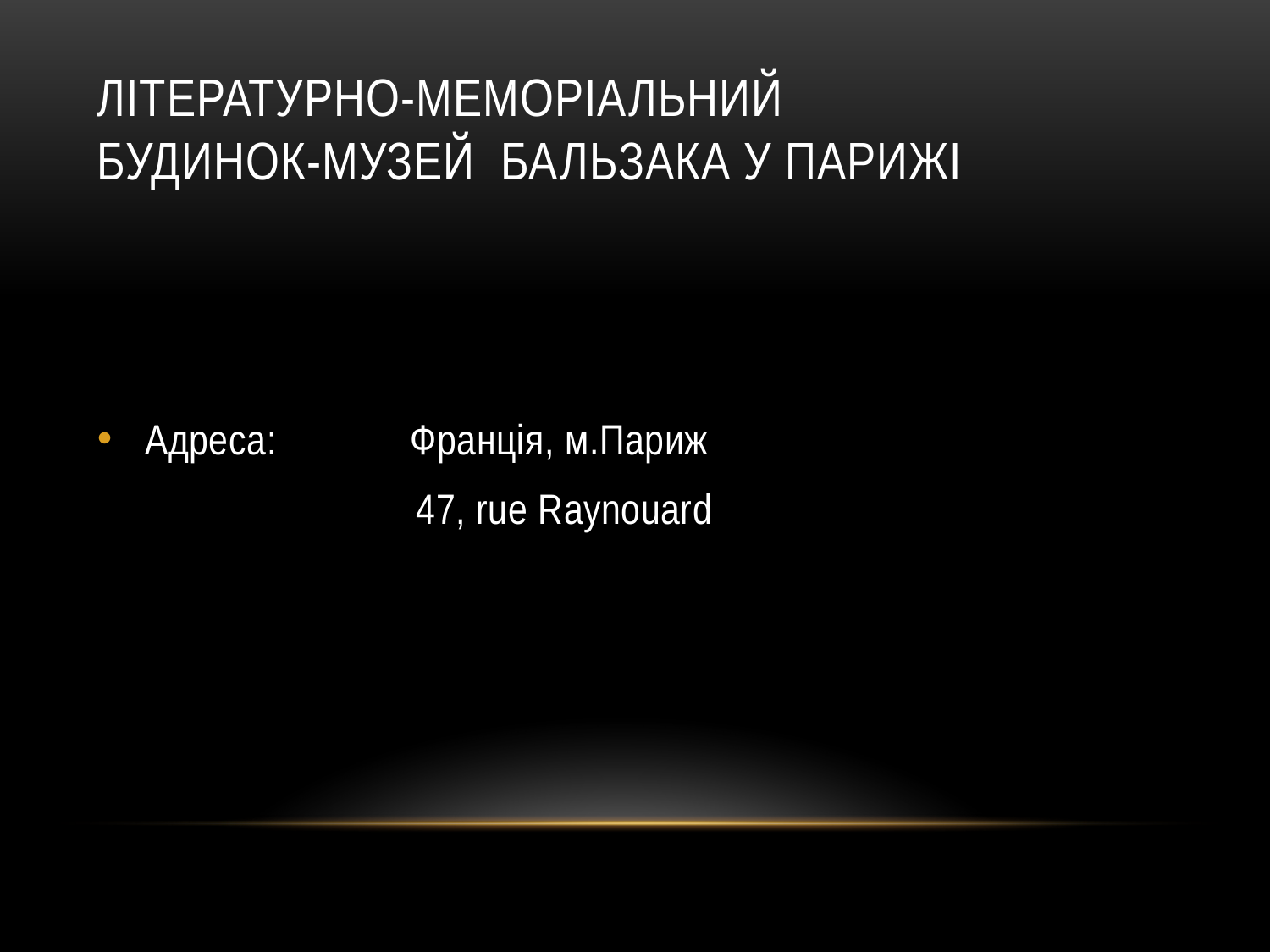

# Літературно-меморіальний             Будинок-музей  Бальзака у парижі
Адреса:             Франція, м.Париж
                               47, rue Raynouard